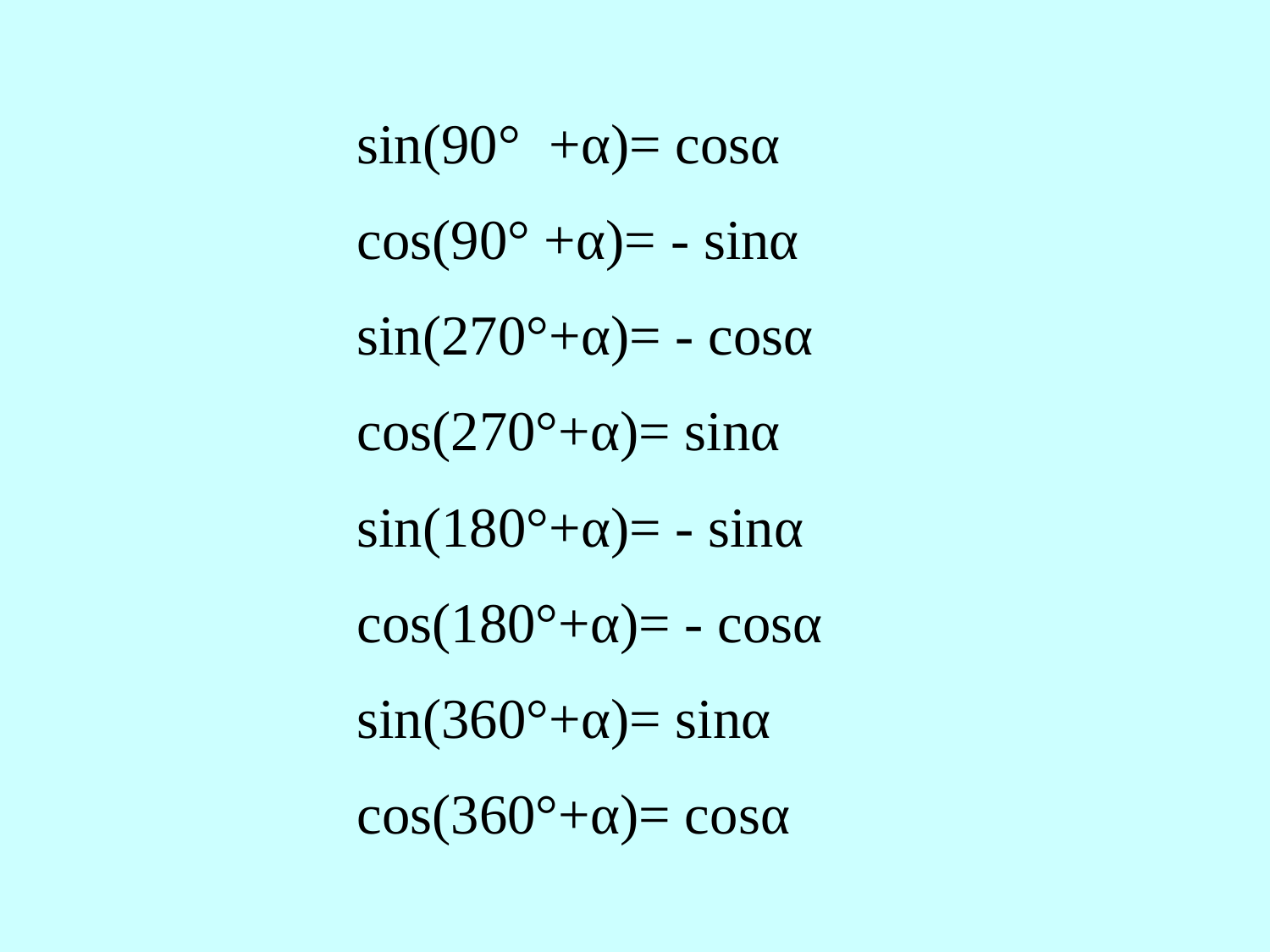

sin(90°  +α)= cosα
cos(90° +α)= - sinα
sin(270°+α)= - cosα
cos(270°+α)= sinα
sin(180°+α)= - sinα
cos(180°+α)= - cosα
sin(360°+α)= sinα
cos(360°+α)= cosα